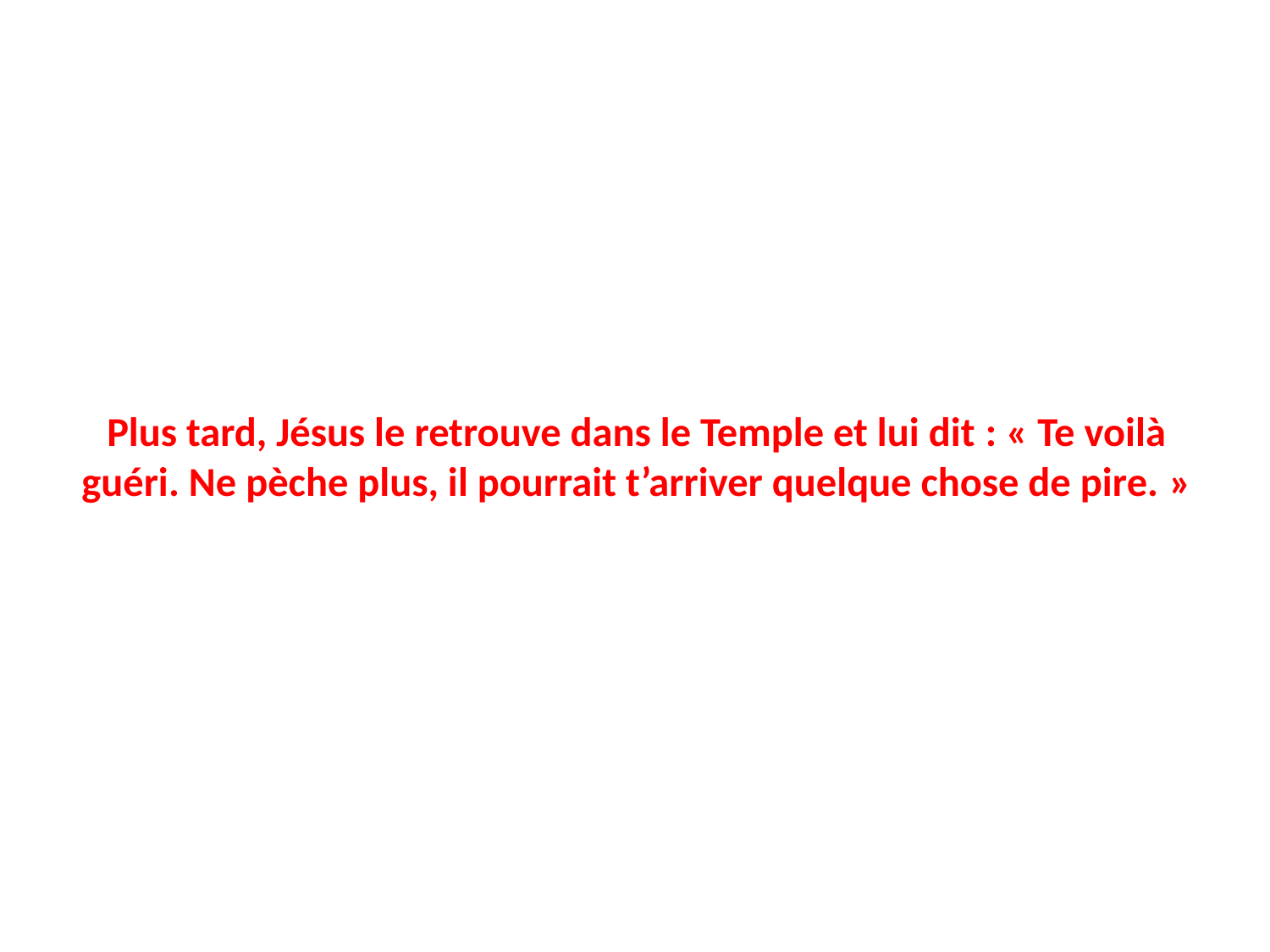

# Plus tard, Jésus le retrouve dans le Temple et lui dit : « Te voilà guéri. Ne pèche plus, il pourrait t’arriver quelque chose de pire. »